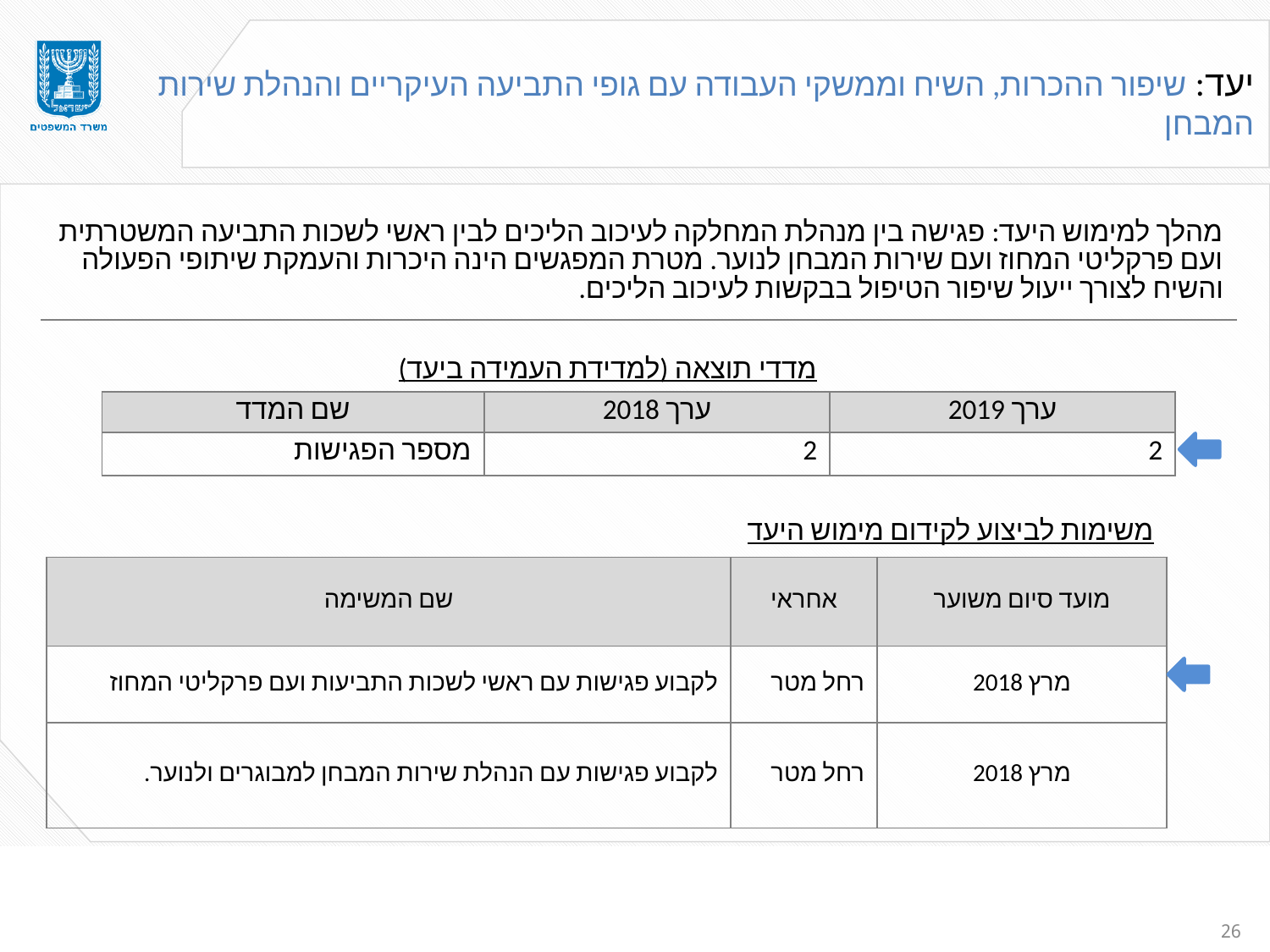

יעד: שיפור ההכרות, השיח וממשקי העבודה עם גופי התביעה העיקריים והנהלת שירות המבחן

| מהלך למימוש היעד: פגישה בין מנהלת המחלקה לעיכוב הליכים לבין ראשי לשכות התביעה המשטרתית ועם פרקליטי המחוז ועם שירות המבחן לנוער. מטרת המפגשים הינה היכרות והעמקת שיתופי הפעולה והשיח לצורך ייעול שיפור הטיפול בבקשות לעיכוב הליכים. |
| --- |
| מדדי תוצאה (למדידת העמידה ביעד) |  |  |
| --- | --- | --- |
| שם המדד | ערך 2018 | ערך 2019 |
| מספר הפגישות | 2 | 2 |

| משימות לביצוע לקידום מימוש היעד |  |  |
| --- | --- | --- |
| שם המשימה | אחראי | מועד סיום משוער |
| לקבוע פגישות עם ראשי לשכות התביעות ועם פרקליטי המחוז | רחל מטר | מרץ 2018 |
| לקבוע פגישות עם הנהלת שירות המבחן למבוגרים ולנוער. | רחל מטר | מרץ 2018 |

26